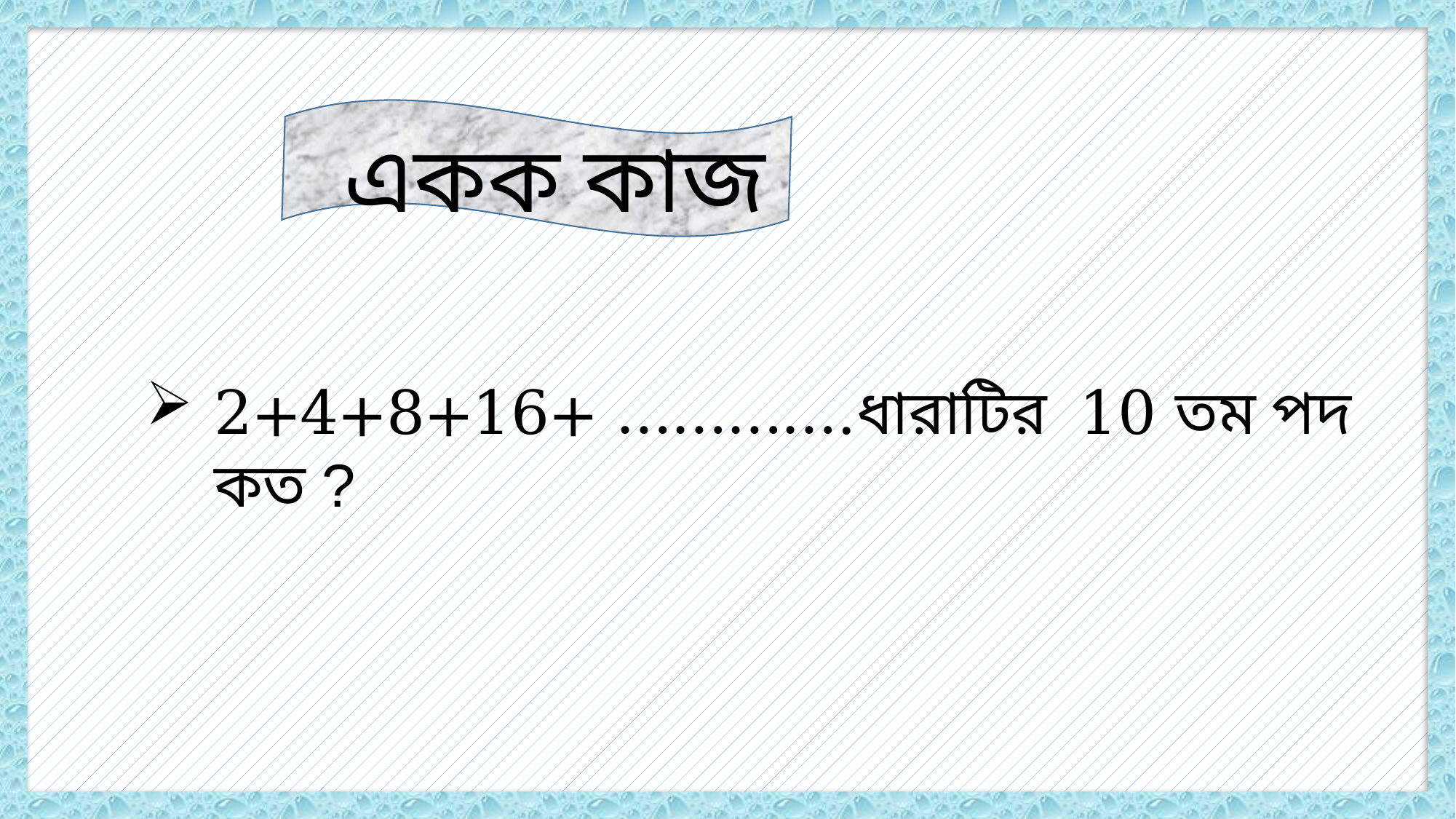

একক কাজ
2+4+8+16+ ………….ধারাটির  10 তম পদ কত ?